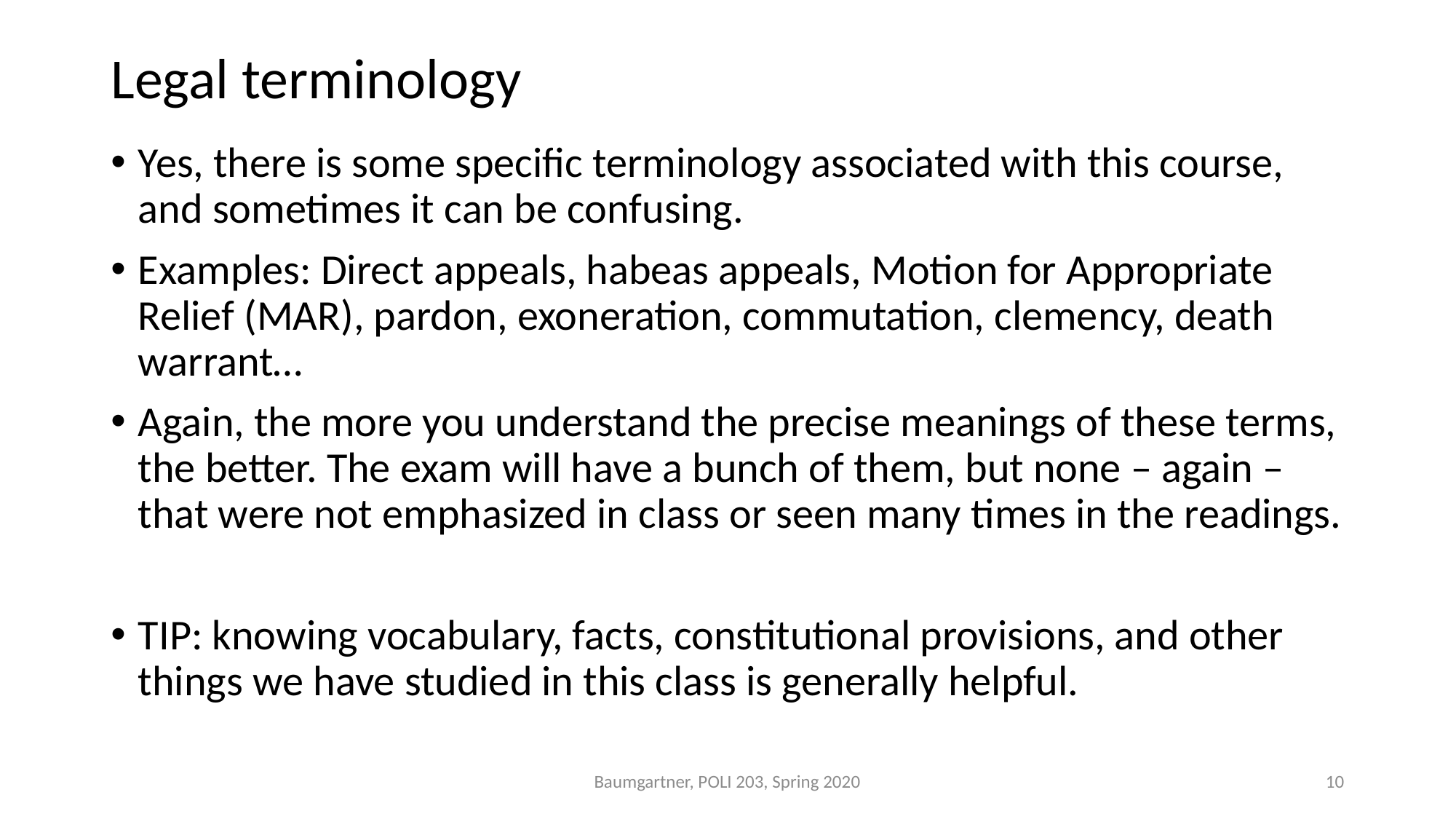

# Legal terminology
Yes, there is some specific terminology associated with this course, and sometimes it can be confusing.
Examples: Direct appeals, habeas appeals, Motion for Appropriate Relief (MAR), pardon, exoneration, commutation, clemency, death warrant…
Again, the more you understand the precise meanings of these terms, the better. The exam will have a bunch of them, but none – again – that were not emphasized in class or seen many times in the readings.

TIP: knowing vocabulary, facts, constitutional provisions, and other things we have studied in this class is generally helpful.
Baumgartner, POLI 203, Spring 2020
10